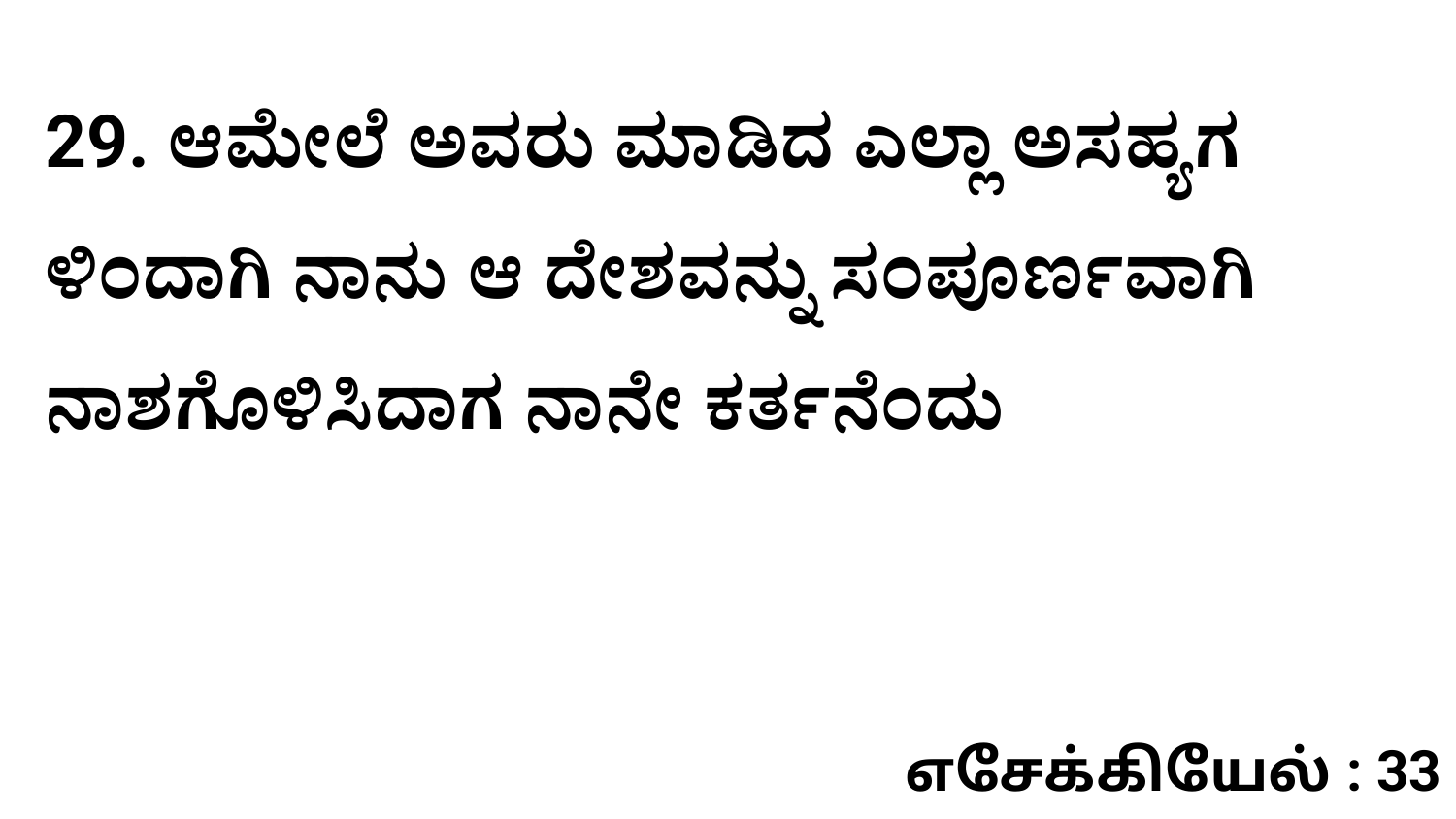

29. ಆಮೇಲೆ ಅವರು ಮಾಡಿದ ಎಲ್ಲಾ ಅಸಹ್ಯಗ ಳಿಂದಾಗಿ ನಾನು ಆ ದೇಶವನ್ನು ಸಂಪೂರ್ಣವಾಗಿ ನಾಶಗೊಳಿಸಿದಾಗ ನಾನೇ ಕರ್ತನೆಂದು
எசேக்கியேல் : 33